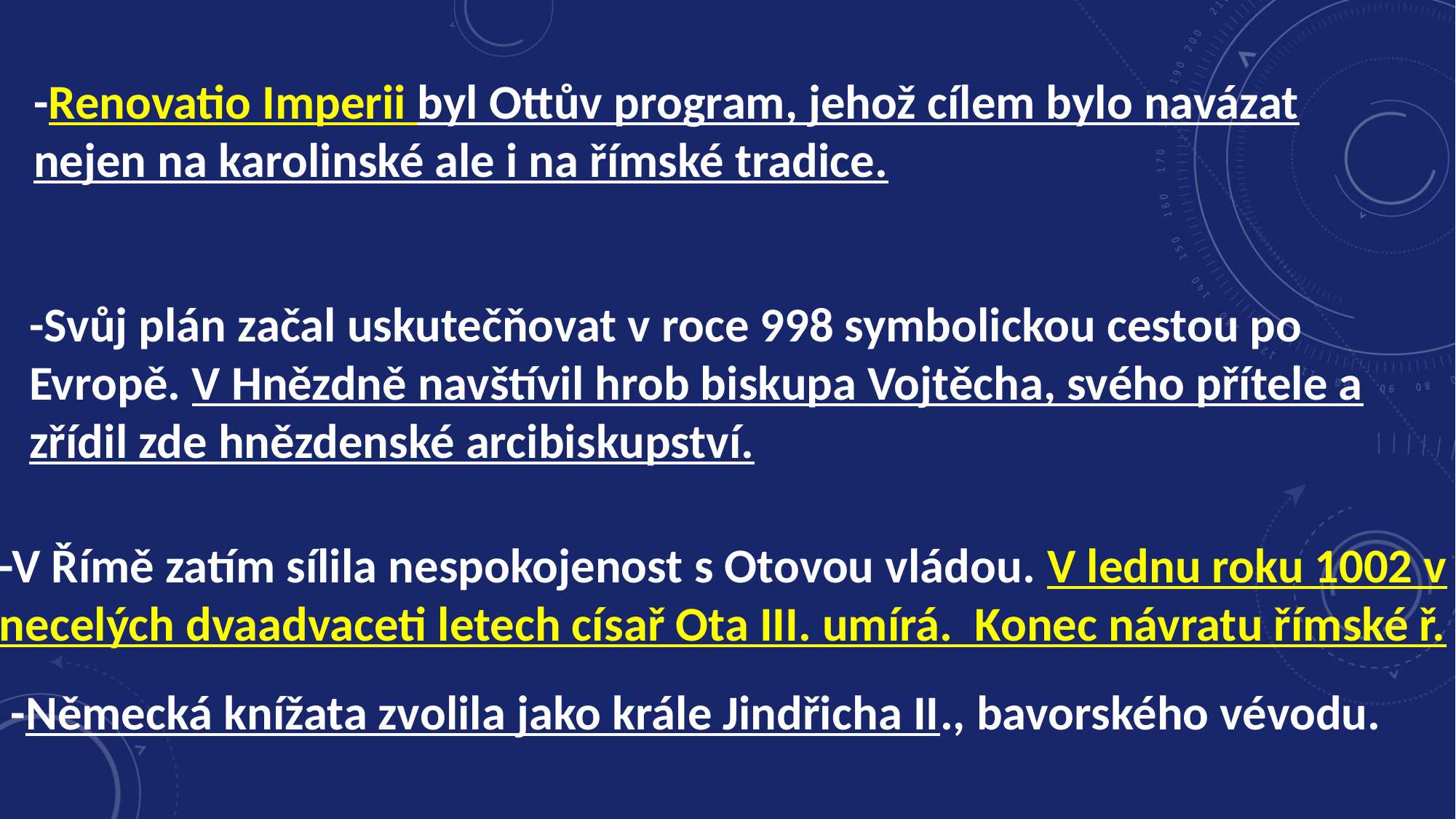

-Renovatio Imperii byl Ottův program, jehož cílem bylo navázat nejen na karolinské ale i na římské tradice.
-Svůj plán začal uskutečňovat v roce 998 symbolickou cestou po Evropě. V Hnězdně navštívil hrob biskupa Vojtěcha, svého přítele a zřídil zde hnězdenské arcibiskupství.
-V Římě zatím sílila nespokojenost s Otovou vládou. V lednu roku 1002 v necelých dvaadvaceti letech císař Ota III. umírá.  Konec návratu římské ř.
-Německá knížata zvolila jako krále Jindřicha II., bavorského vévodu.